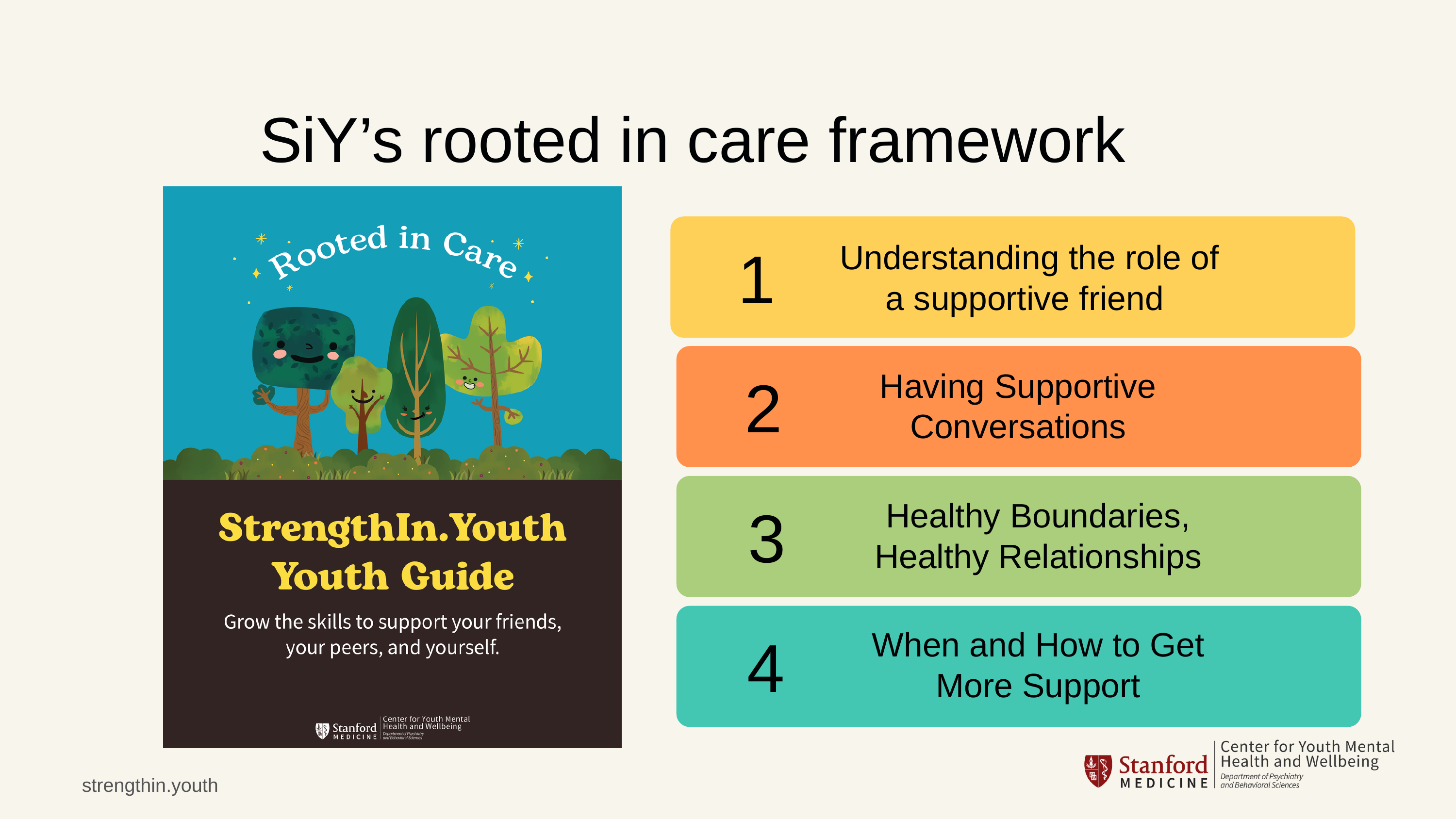

SiY’s rooted in care framework

1
Understanding the role of a supportive friend

Having Supportive Conversations
2

Healthy Boundaries, Healthy Relationships
3

When and How to Get More Support
4

strengthin.youth